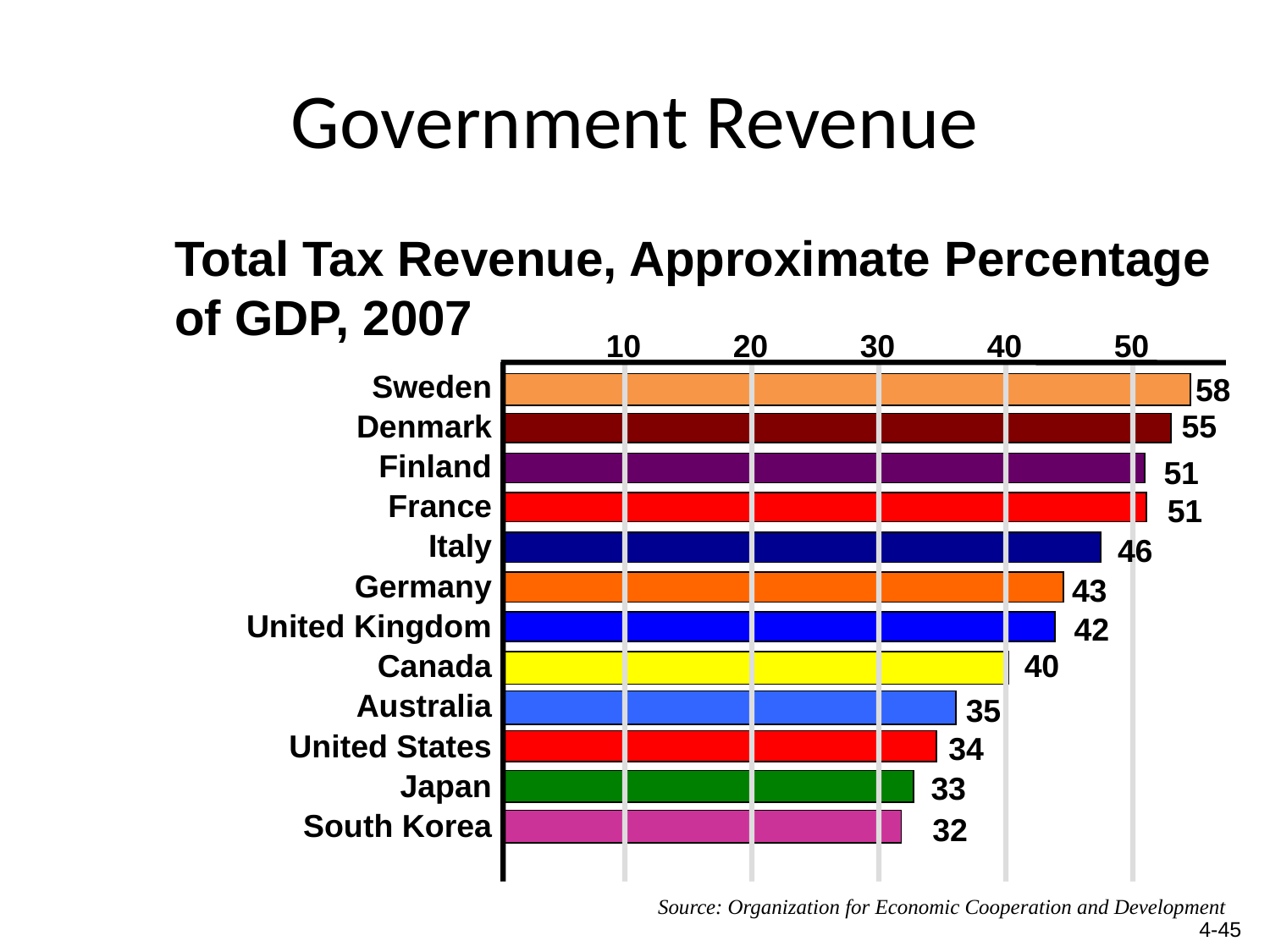

# Government Revenue
Total Tax Revenue, Approximate Percentage of GDP, 2007

10	20	30	40	50
Sweden
Denmark
Finland
France
Italy
Germany
United Kingdom
Canada
Australia
United States
Japan
South Korea

58

55

51

51

46

43

42

40

35

34

33

32

Source: Organization for Economic Cooperation and Development
4-45